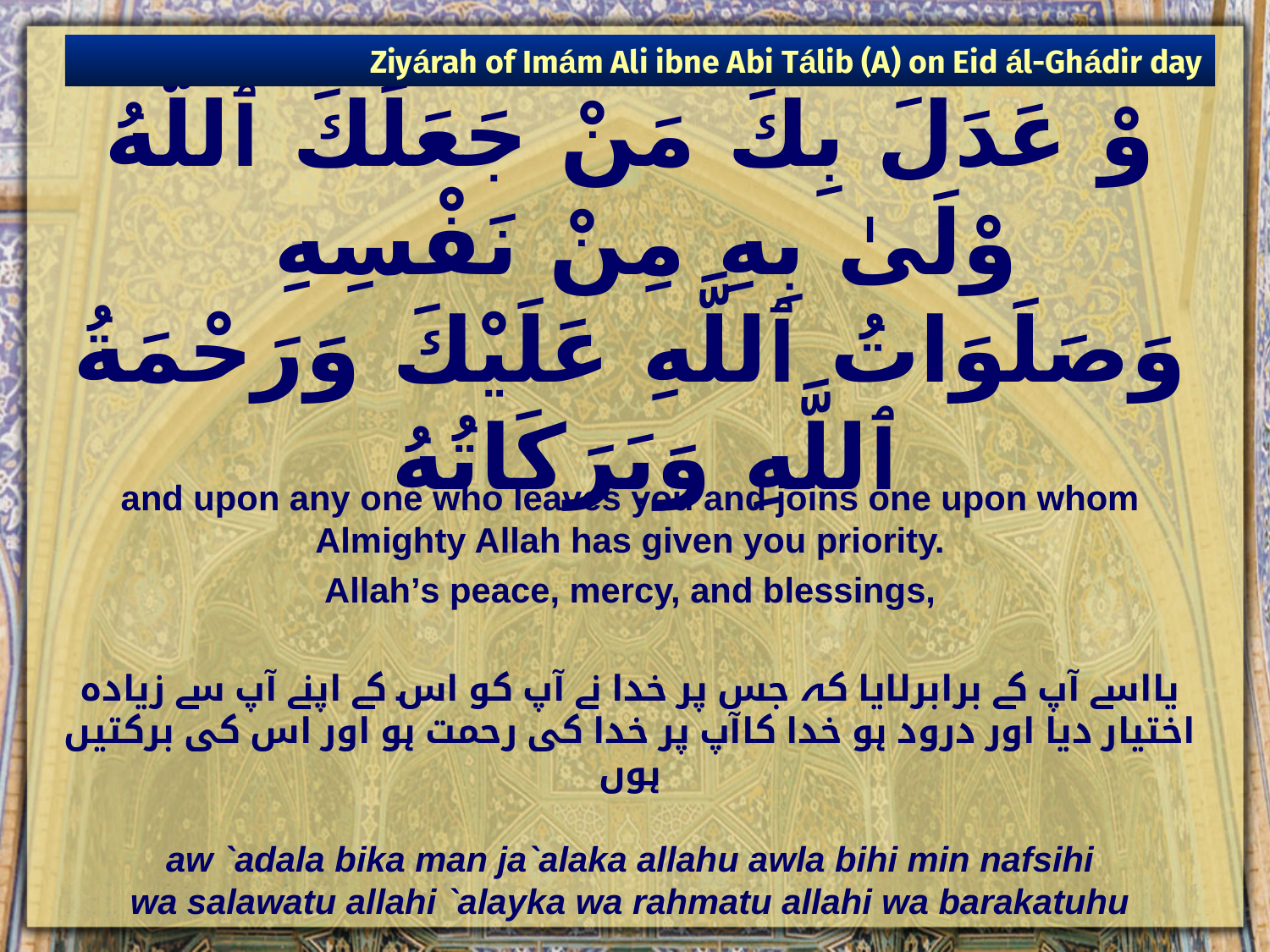

Ziyárah of Imám Ali ibne Abi Tálib (A) on Eid ál-Ghádir day
# وْ عَدَلَ بِكَ مَنْ جَعَلَكَ ٱللَّهُ وْلَىٰ بِهِ مِنْ نَفْسِهِ وَصَلَوَاتُ ٱللَّهِ عَلَيْكَ وَرَحْمَةُ ٱللَّهِ وَبَرَكَاتُهُ
and upon any one who leaves you and joins one upon whom Almighty Allah has given you priority.
Allah’s peace, mercy, and blessings,

یااسے آپ کے برابرلایا کہ جس پر خدا نے آپ کو اس کے اپنے آپ سے زیادہ اختیار دیا اور درود ہو خدا کاآپ پر خدا کی رحمت ہو اور اس کی برکتیں ہوں
aw `adala bika man ja`alaka allahu awla bihi min nafsihi
wa salawatu allahi `alayka wa rahmatu allahi wa barakatuhu